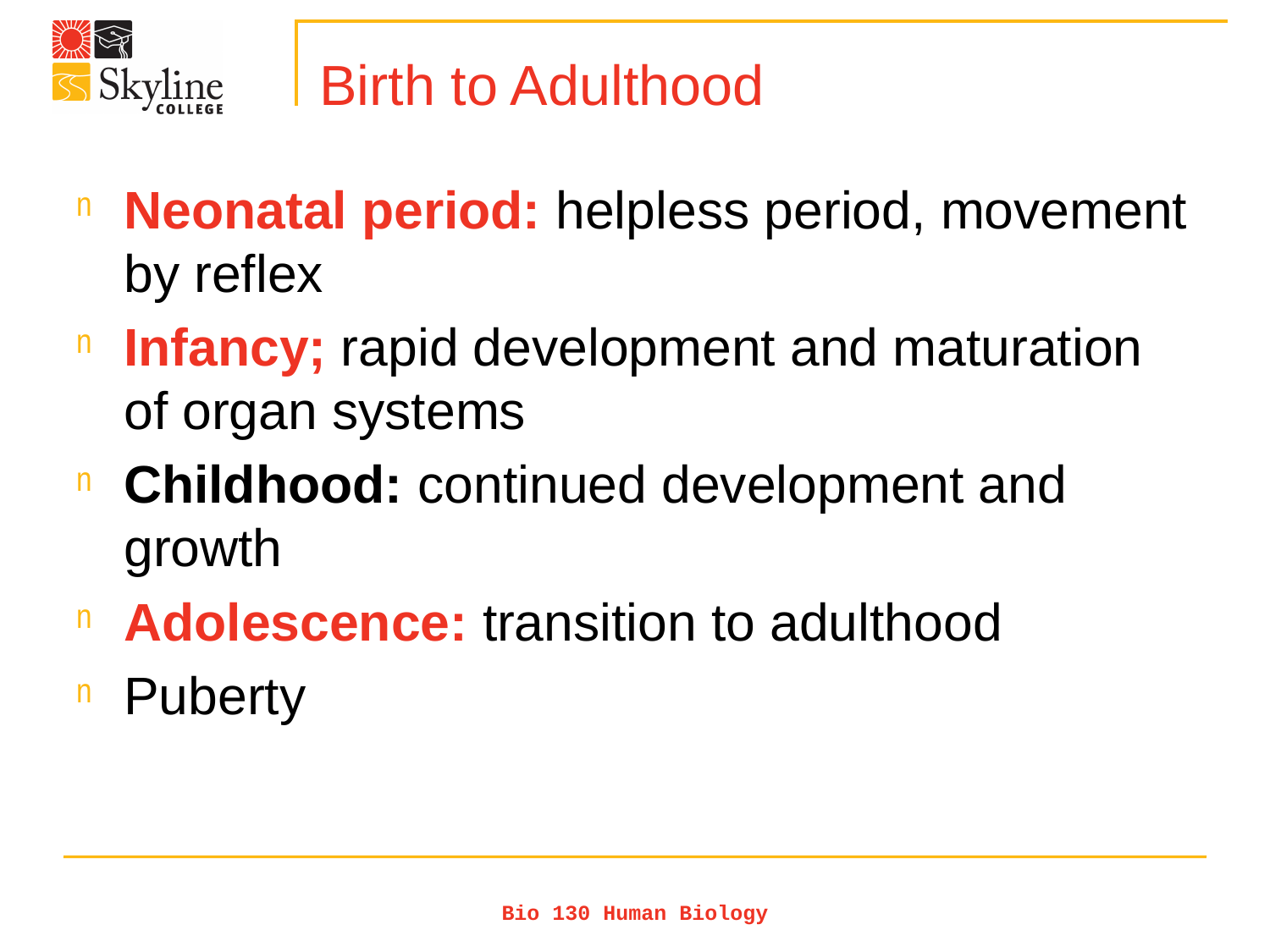

# Birth to Adulthood
Neonatal period: helpless period, movement by reflex
Infancy; rapid development and maturation of organ systems
Childhood: continued development and growth
Adolescence: transition to adulthood
Puberty
Bio 130 Human Biology